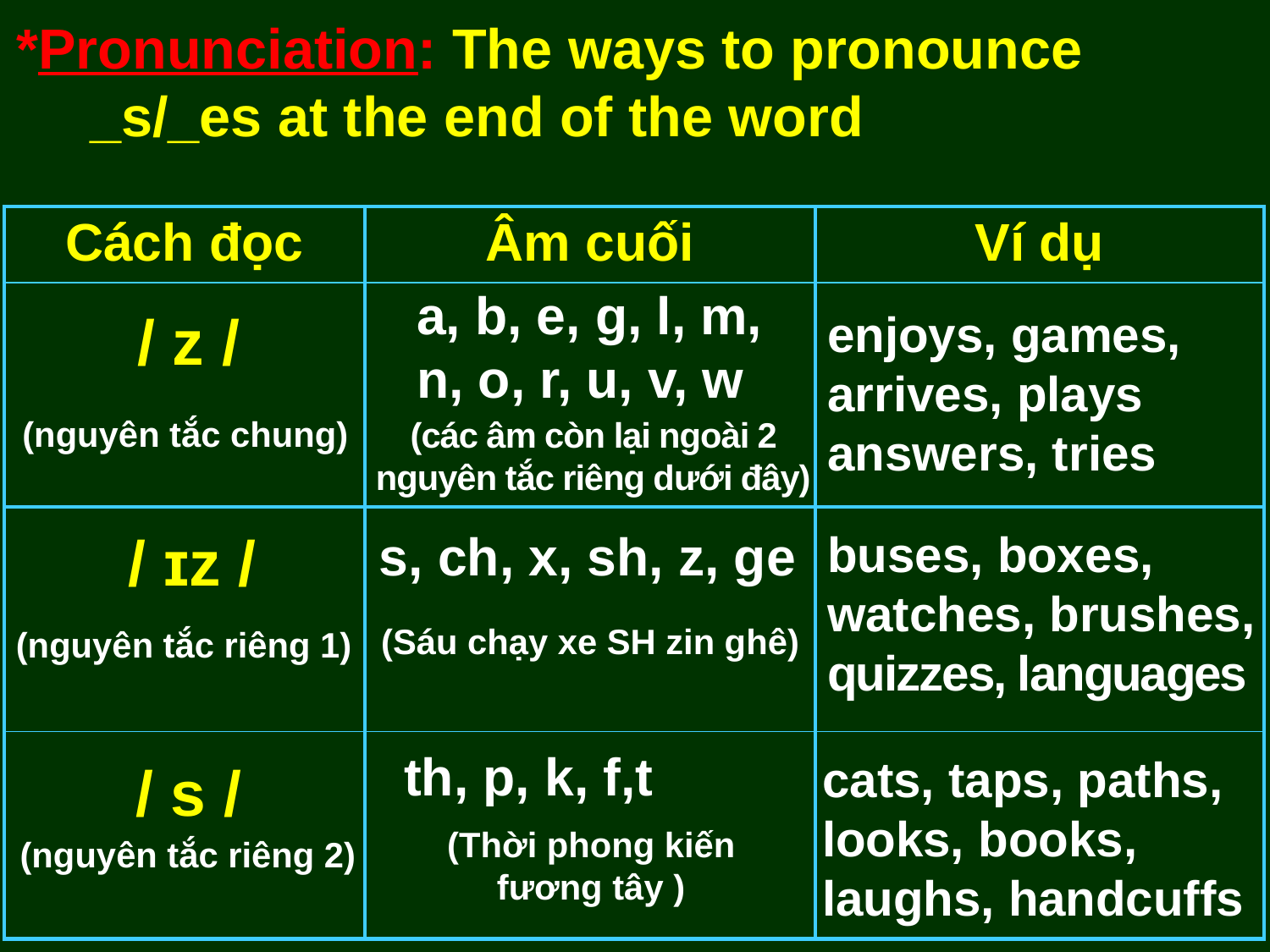

*Pronunciation: The ways to pronounce _s/_es at the end of the word
| Cách đọc | Âm cuối | Ví dụ |
| --- | --- | --- |
|  |  |  |
|  |  |  |
|  |  |  |
a, b, e, g, l, m, n, o, r, u, v, w
/ z /
enjoys, games, arrives, plays answers, tries
(nguyên tắc chung)
(các âm còn lại ngoài 2 nguyên tắc riêng dưới đây)
/ ɪz /
s, ch, x, sh, z, ge
buses, boxes, watches, brushes, quizzes, languages
(Sáu chạy xe SH zin ghê)
(nguyên tắc riêng 1)
th, p, k, f,t
cats, taps, paths, looks, books, laughs, handcuffs
/ s /
(Thời phong kiến fương tây )
(nguyên tắc riêng 2)